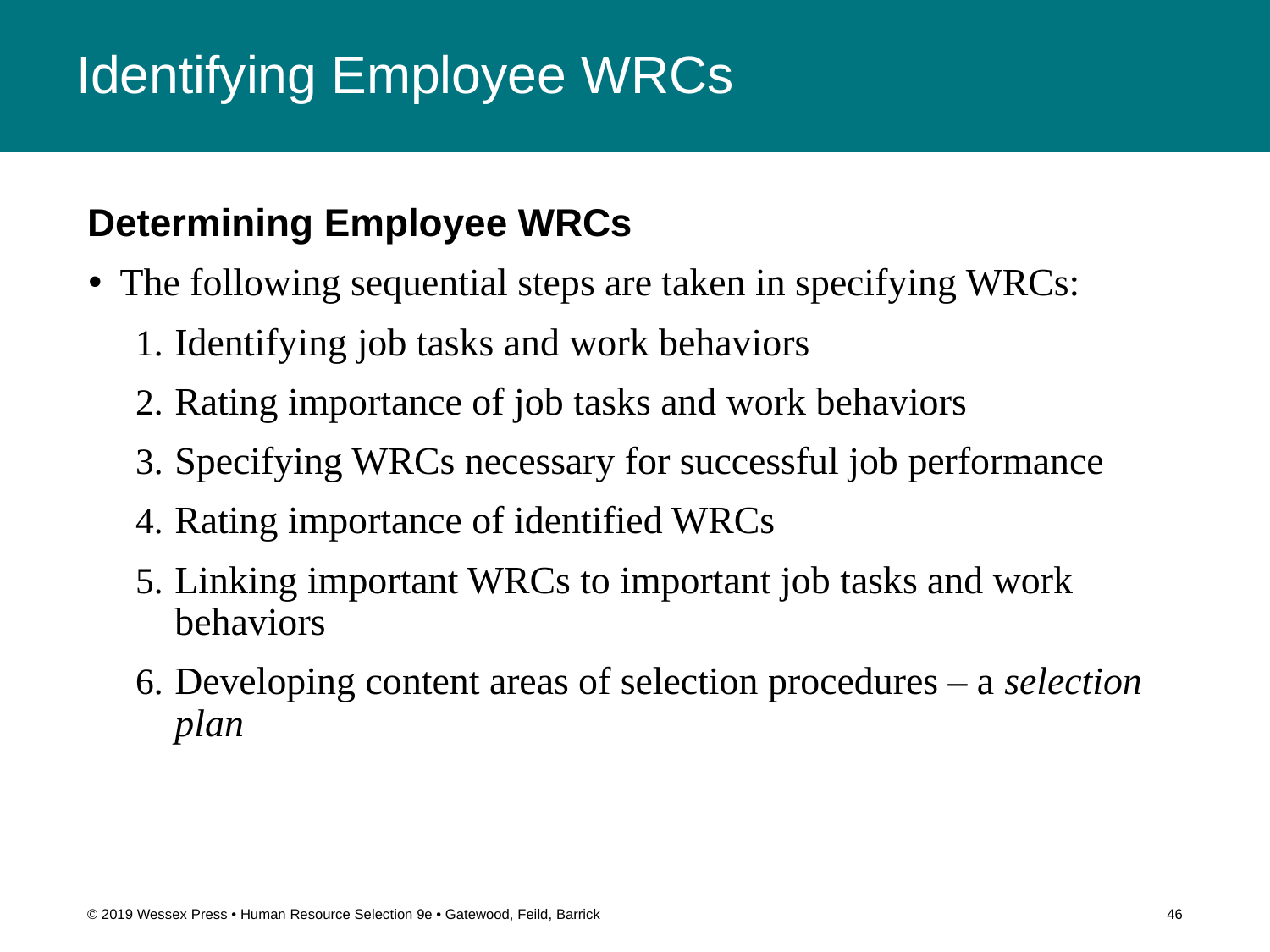

# Identifying Employee WRCs
Determining Employee WRCs
The following sequential steps are taken in specifying WRCs:
Identifying job tasks and work behaviors
Rating importance of job tasks and work behaviors
Specifying WRCs necessary for successful job performance
Rating importance of identified WRCs
Linking important WRCs to important job tasks and work behaviors
Developing content areas of selection procedures – a selection plan
© 2019 Wessex Press • Human Resource Selection 9e • Gatewood, Feild, Barrick
46